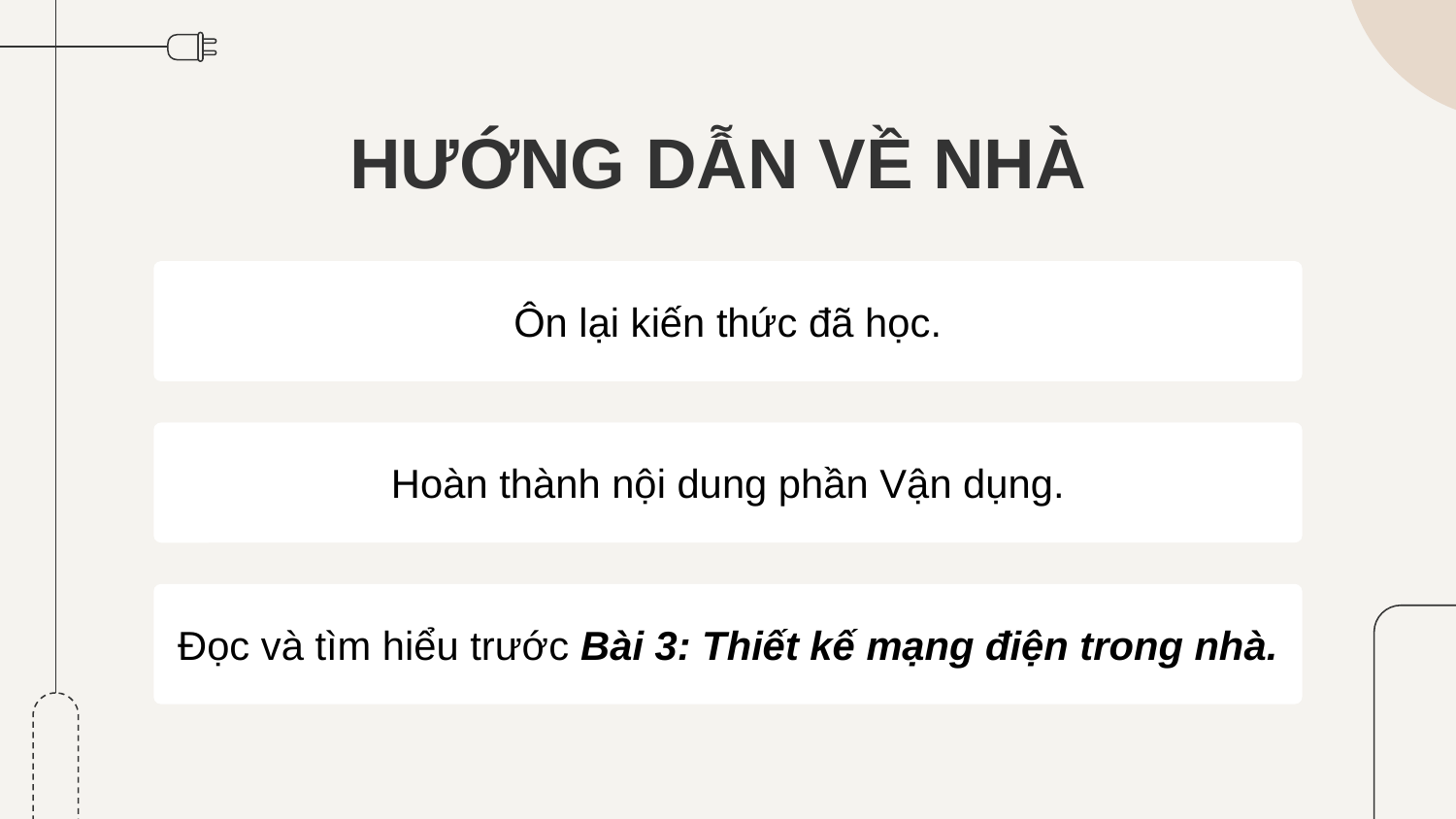

# HƯỚNG DẪN VỀ NHÀ
Ôn lại kiến thức đã học.
Hoàn thành nội dung phần Vận dụng.
Đọc và tìm hiểu trước Bài 3: Thiết kế mạng điện trong nhà.